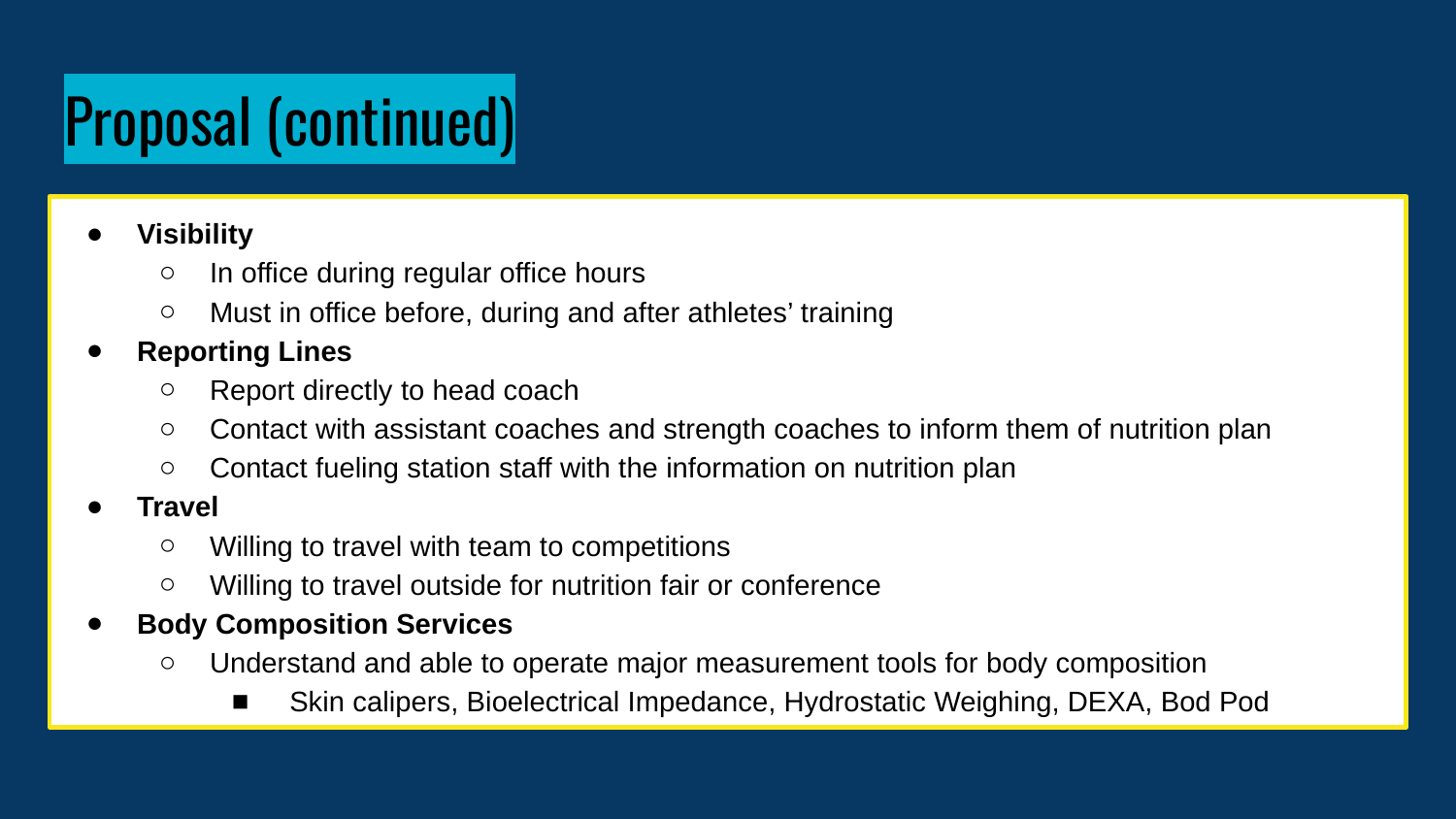

# Proposal (continued)
Visibility
In office during regular office hours
Must in office before, during and after athletes’ training
Reporting Lines
Report directly to head coach
Contact with assistant coaches and strength coaches to inform them of nutrition plan
Contact fueling station staff with the information on nutrition plan
Travel
Willing to travel with team to competitions
Willing to travel outside for nutrition fair or conference
Body Composition Services
Understand and able to operate major measurement tools for body composition
 Skin calipers, Bioelectrical Impedance, Hydrostatic Weighing, DEXA, Bod Pod